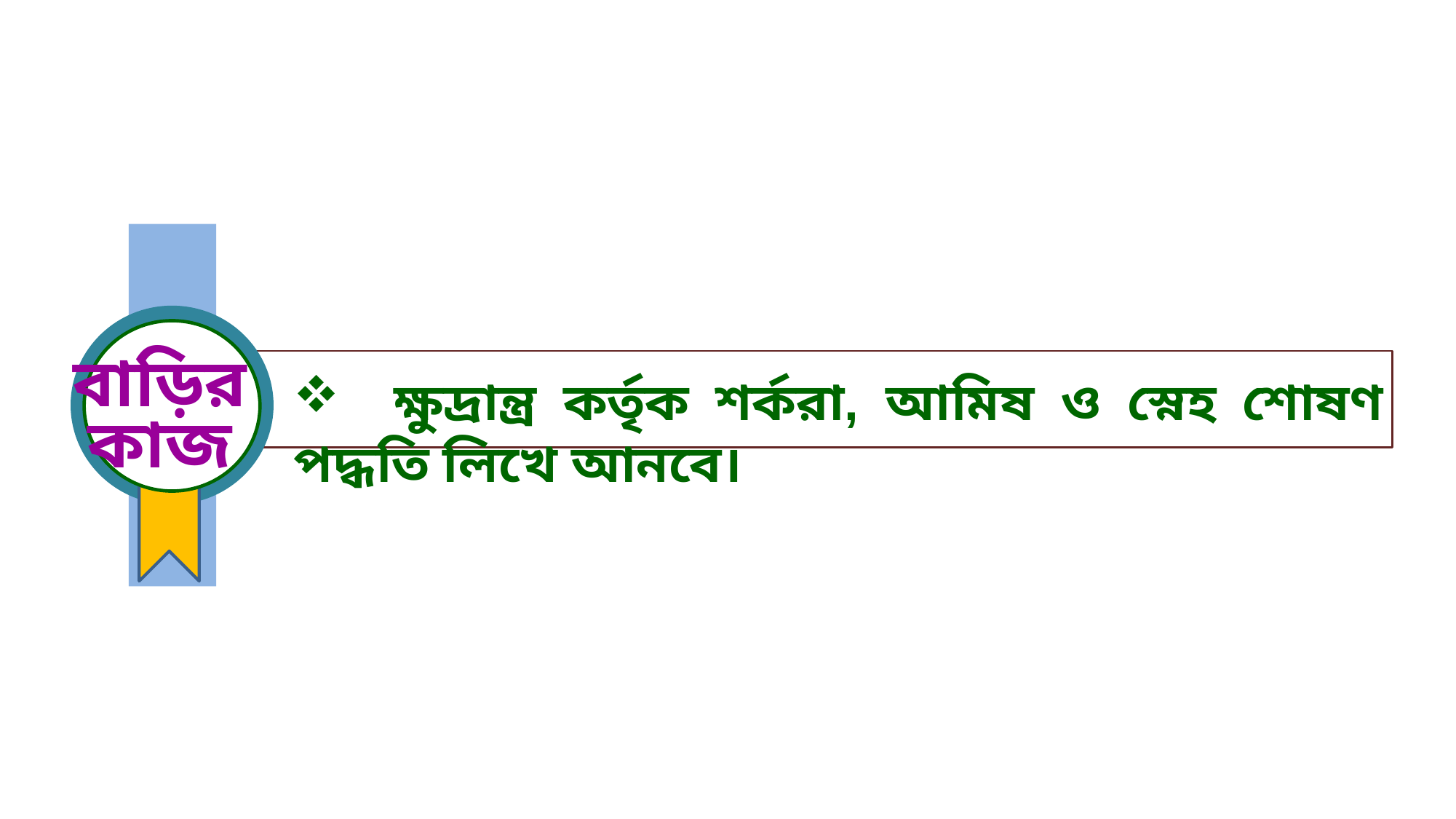

বাড়ির
কাজ
  ক্ষুদ্রান্ত্র কর্তৃক শর্করা, আমিষ ও স্নেহ শোষণ পদ্ধতি লিখে আনবে।